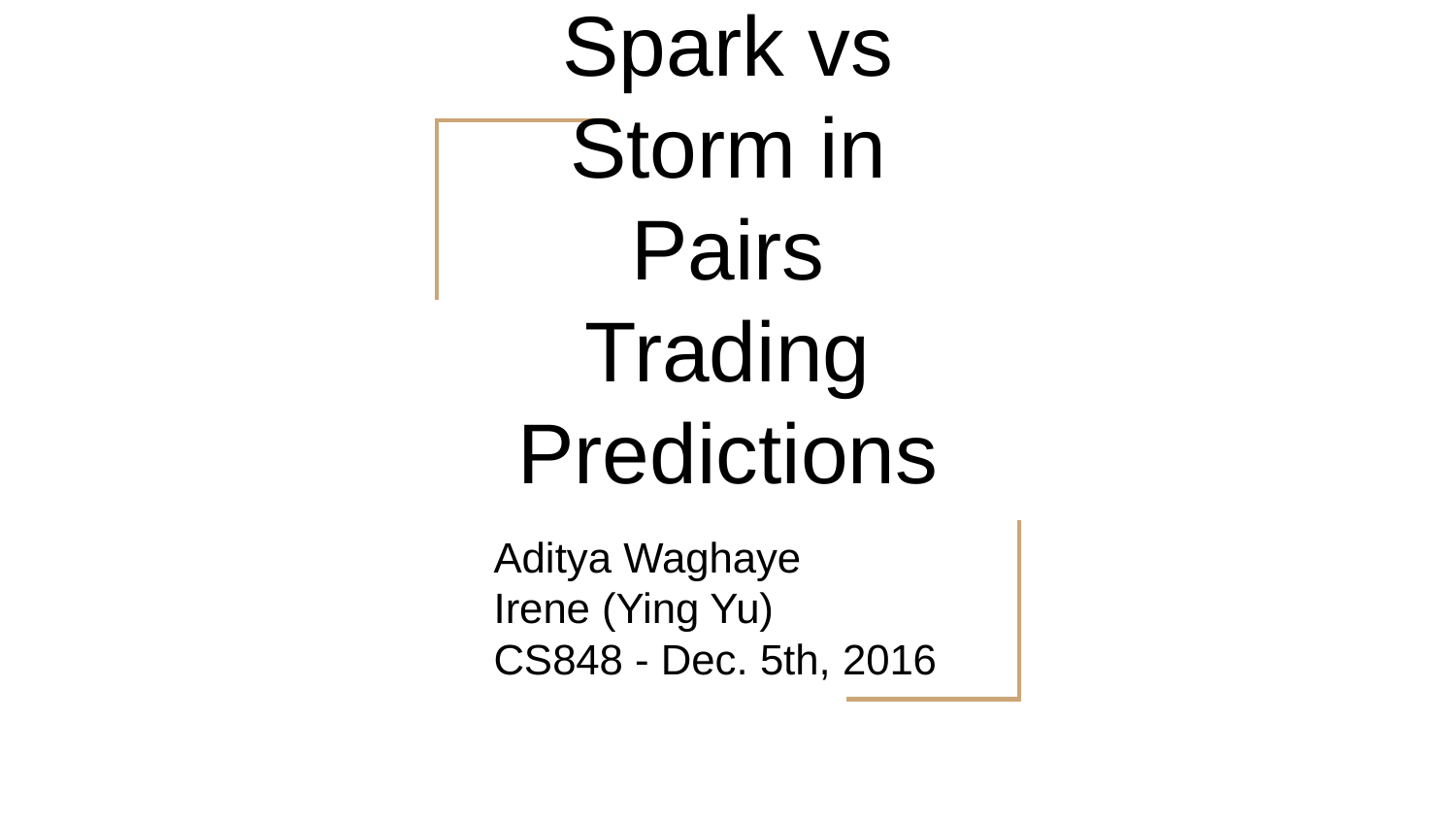

# Spark vs Storm in Pairs Trading Predictions
Aditya Waghaye
Irene (Ying Yu)
CS848 - Dec. 5th, 2016